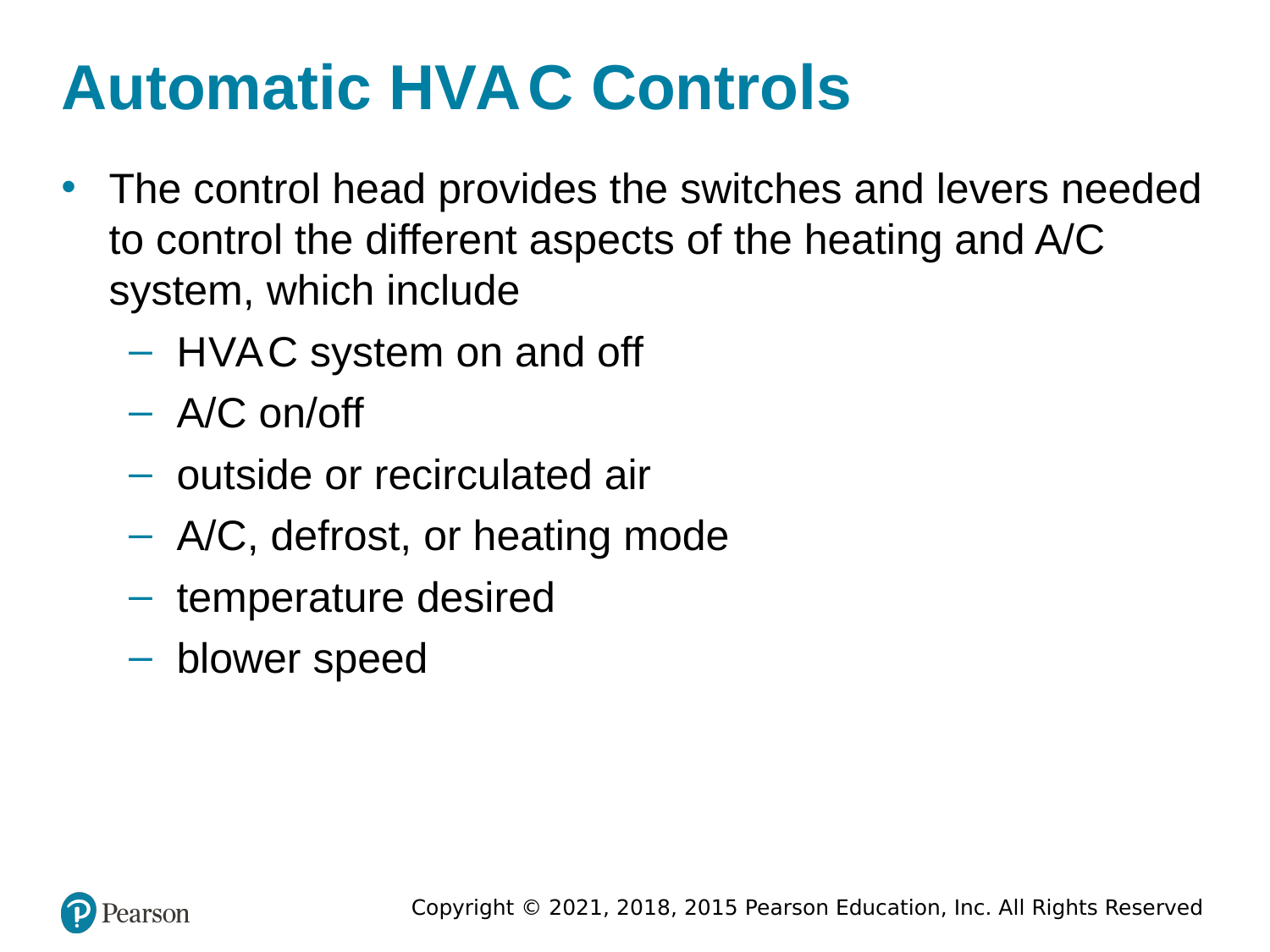

# Automatic H V A C Controls
The control head provides the switches and levers needed to control the different aspects of the heating and A/C system, which include
H V A C system on and off
A/C on/off
outside or recirculated air
A/C, defrost, or heating mode
temperature desired
blower speed